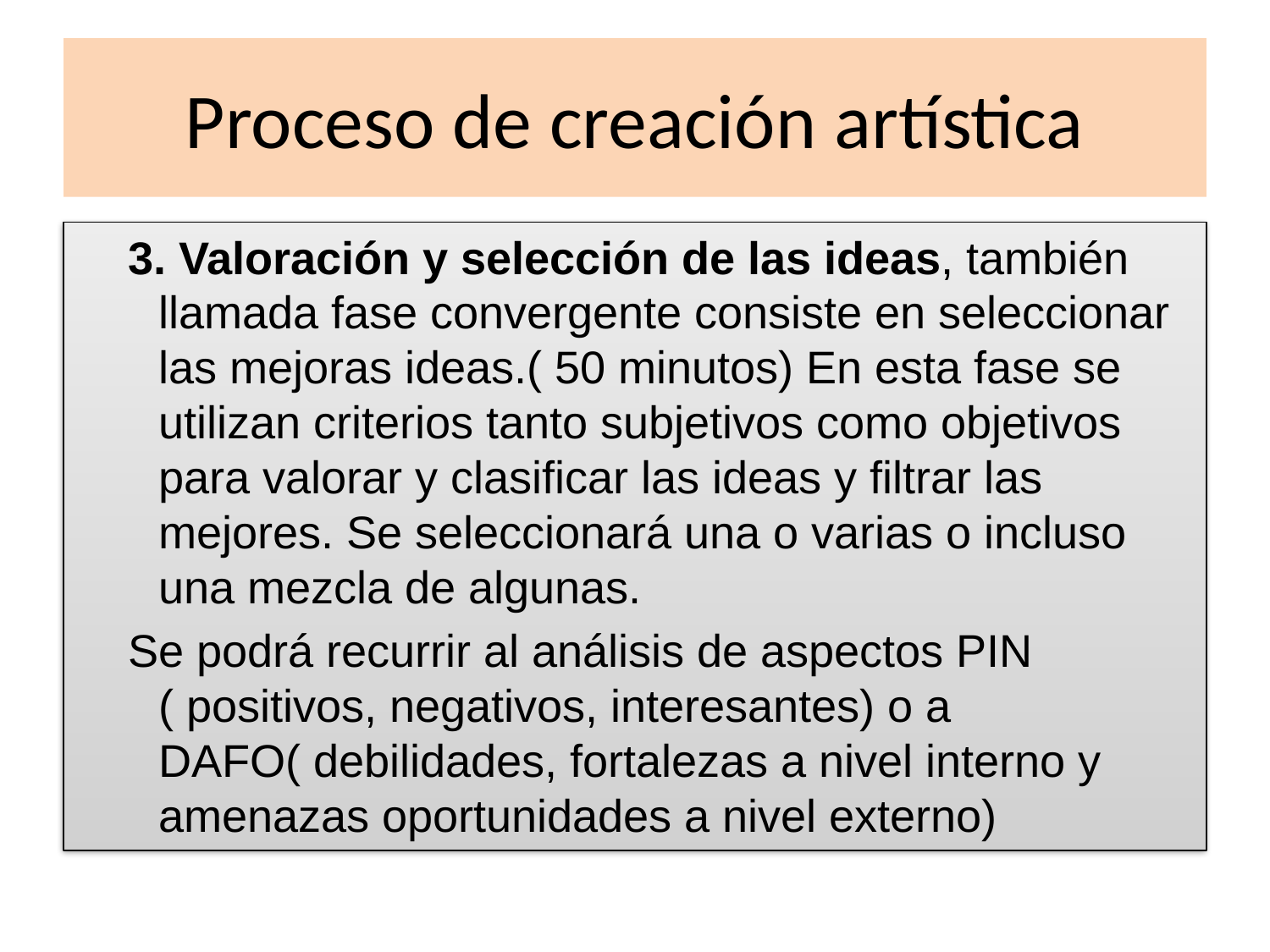

# Proceso de creación artística
3. Valoración y selección de las ideas, también llamada fase convergente consiste en seleccionar las mejoras ideas.( 50 minutos) En esta fase se utilizan criterios tanto subjetivos como objetivos para valorar y clasificar las ideas y filtrar las mejores. Se seleccionará una o varias o incluso una mezcla de algunas.
Se podrá recurrir al análisis de aspectos PIN ( positivos, negativos, interesantes) o a DAFO( debilidades, fortalezas a nivel interno y amenazas oportunidades a nivel externo)